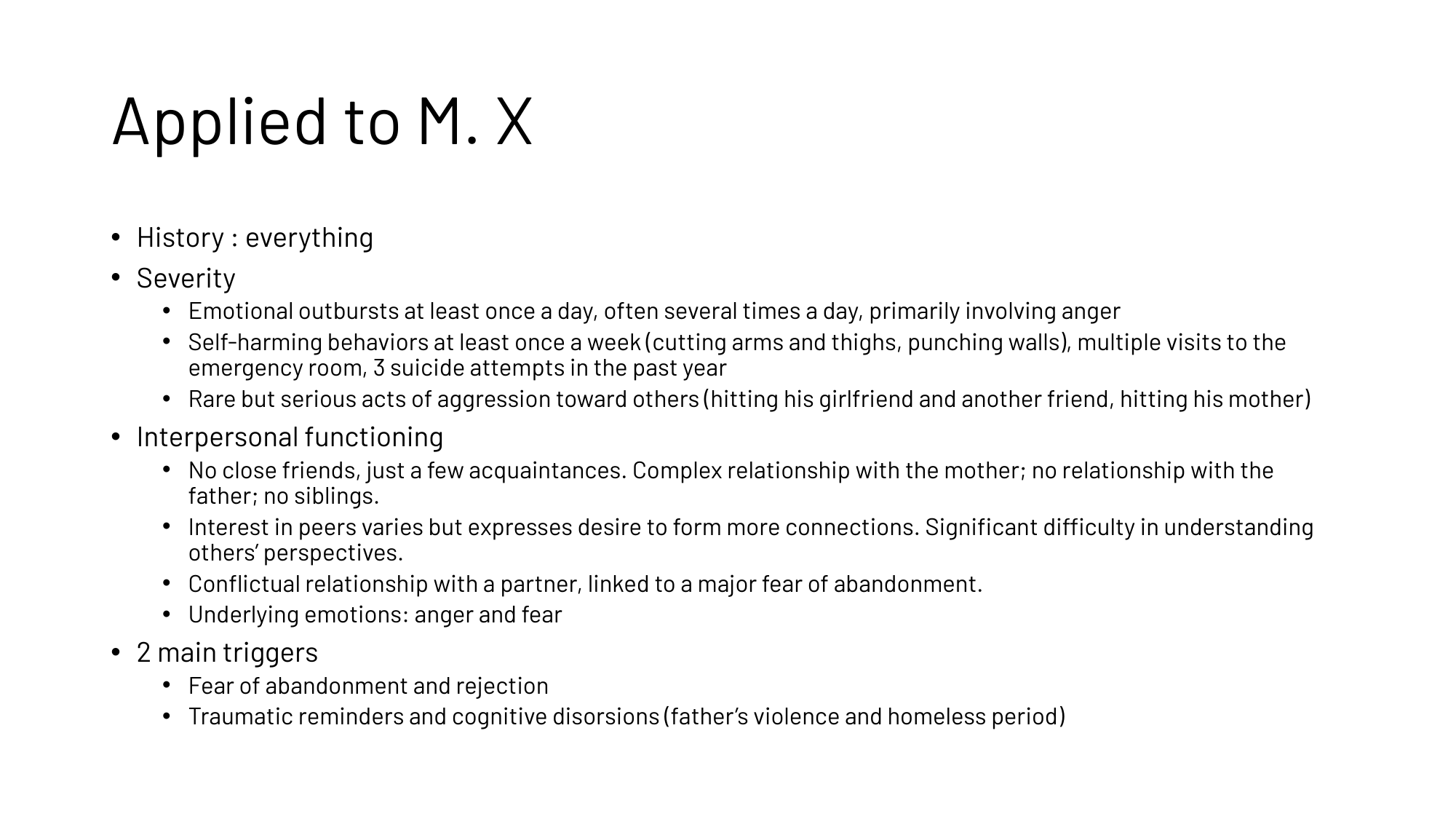

# Applied to M. X
History : everything
Severity
Emotional outbursts at least once a day, often several times a day, primarily involving anger
Self-harming behaviors at least once a week (cutting arms and thighs, punching walls), multiple visits to the emergency room, 3 suicide attempts in the past year
Rare but serious acts of aggression toward others (hitting his girlfriend and another friend, hitting his mother)
Interpersonal functioning
No close friends, just a few acquaintances. Complex relationship with the mother; no relationship with the father; no siblings.
Interest in peers varies but expresses desire to form more connections. Significant difficulty in understanding others’ perspectives.
Conflictual relationship with a partner, linked to a major fear of abandonment.
Underlying emotions: anger and fear
2 main triggers
Fear of abandonment and rejection
Traumatic reminders and cognitive disorsions (father’s violence and homeless period)